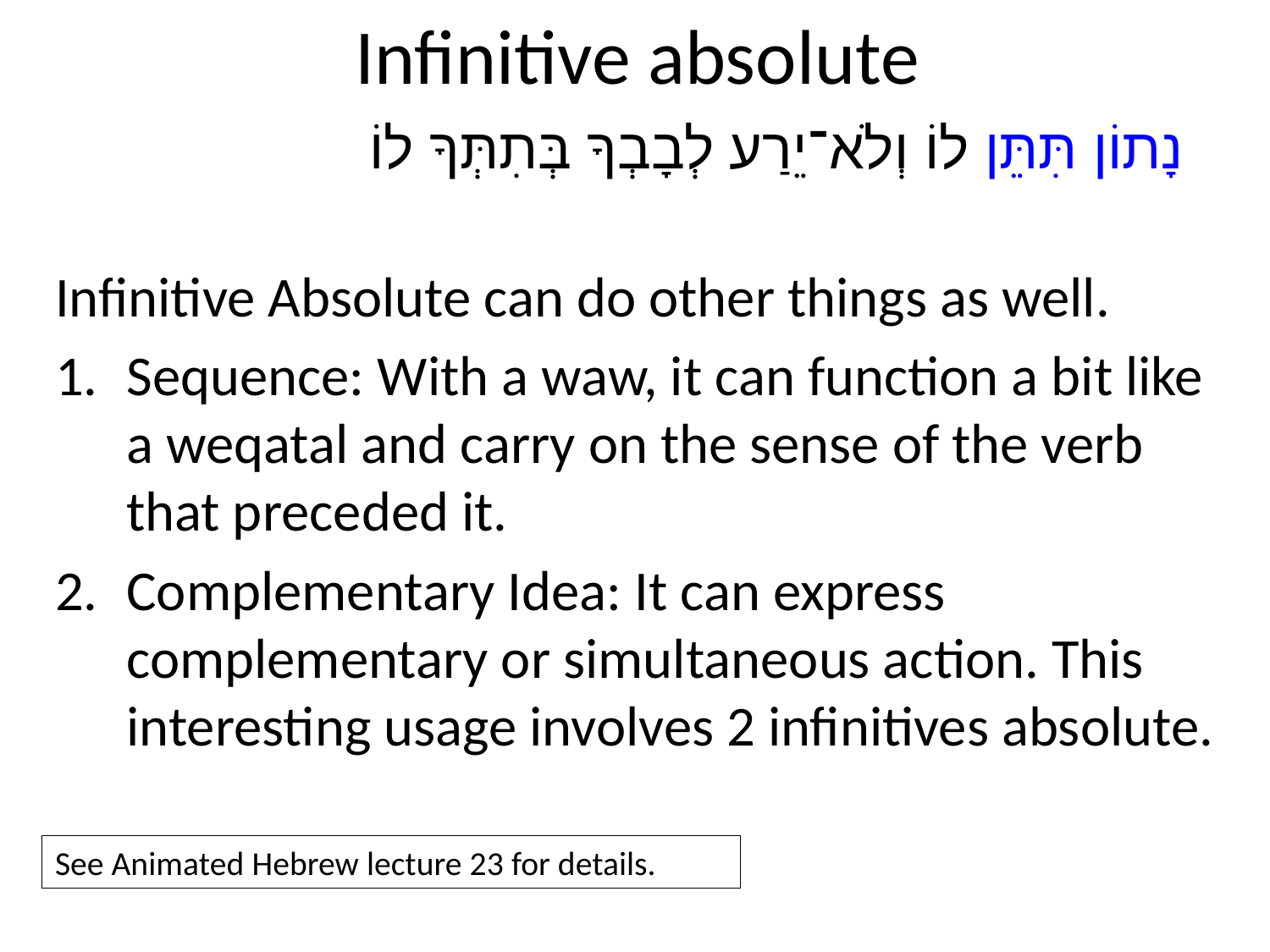

# Infinitive absolute
נָתוֹן תִּתֵּן לוֹ וְלֹא־יֵרַע לְבָבְךָ בְּתִתְּךָ לוֹ
Infinitive Absolute can do other things as well.
Sequence: With a waw, it can function a bit like a weqatal and carry on the sense of the verb that preceded it.
Complementary Idea: It can express complementary or simultaneous action. This interesting usage involves 2 infinitives absolute.
See Animated Hebrew lecture 23 for details.